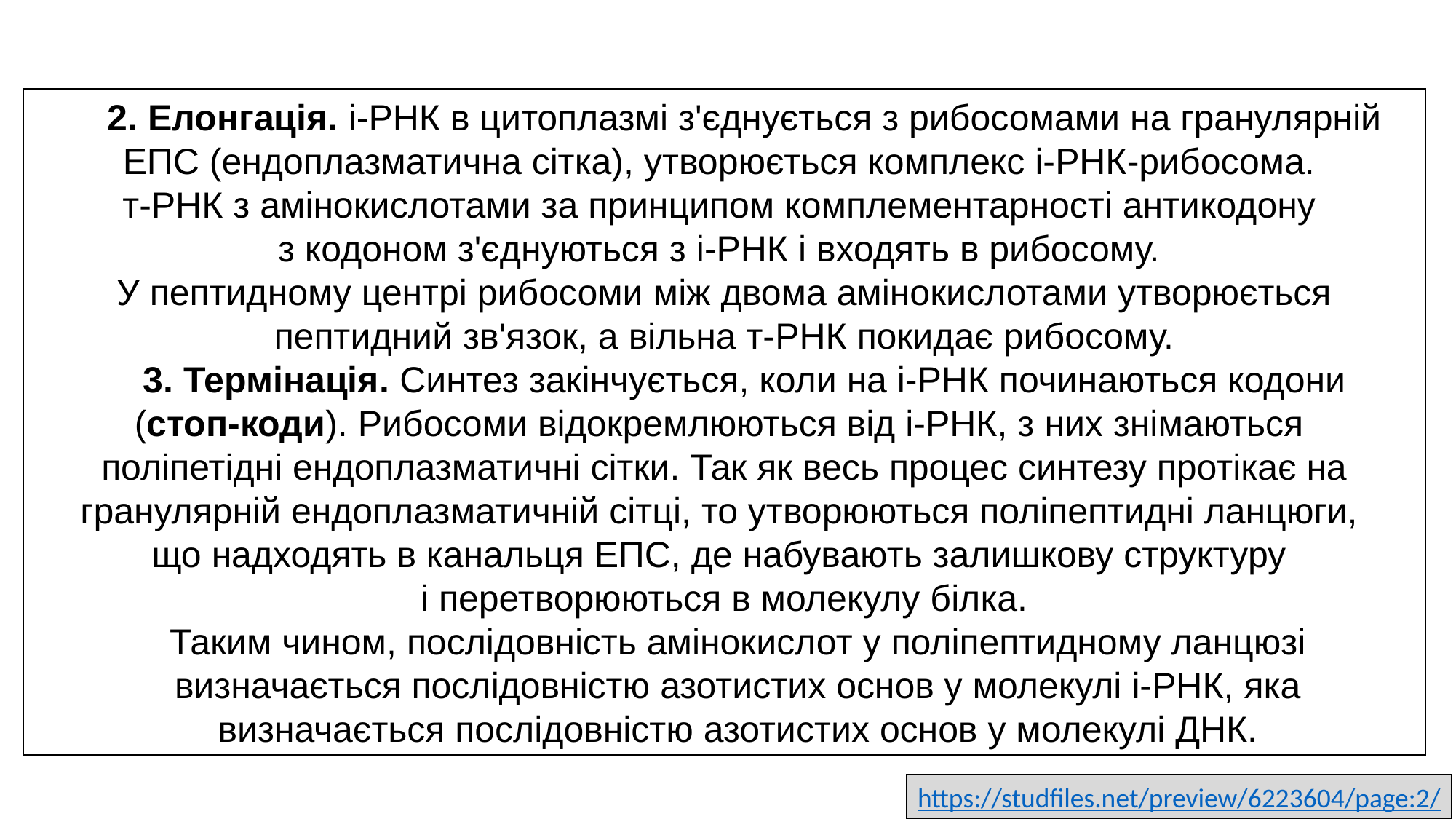

2. Елонгація. і-РНК в цитоплазмі з'єднується з рибосомами на гранулярній ЕПС (ендоплазматична сітка), утворюється комплекс і-РНК-рибосома.
т-РНК з амінокислотами за принципом комплементарності антикодону
з кодоном з'єднуються з і-РНК і входять в рибосому.
У пептидному центрі рибосоми між двома амінокислотами утворюється пептидний зв'язок, а вільна т-РНК покидає рибосому.
     3. Термінація. Синтез закінчується, коли на і-РНК починаються кодони
(стоп-коди). Рибосоми відокремлюються від і-РНК, з них знімаються
поліпетідні ендоплазматичні сітки. Так як весь процес синтезу протікає на гранулярній ендоплазматичній сітці, то утворюються поліпептидні ланцюги,
що надходять в канальця ЕПС, де набувають залишкову структуру
і перетворюються в молекулу білка.
Таким чином, послідовність амінокислот у поліпептидному ланцюзі визначається послідовністю азотистих основ у молекулі і-РНК, яка визначається послідовністю азотистих основ у молекулі ДНК.
https://studfiles.net/preview/6223604/page:2/